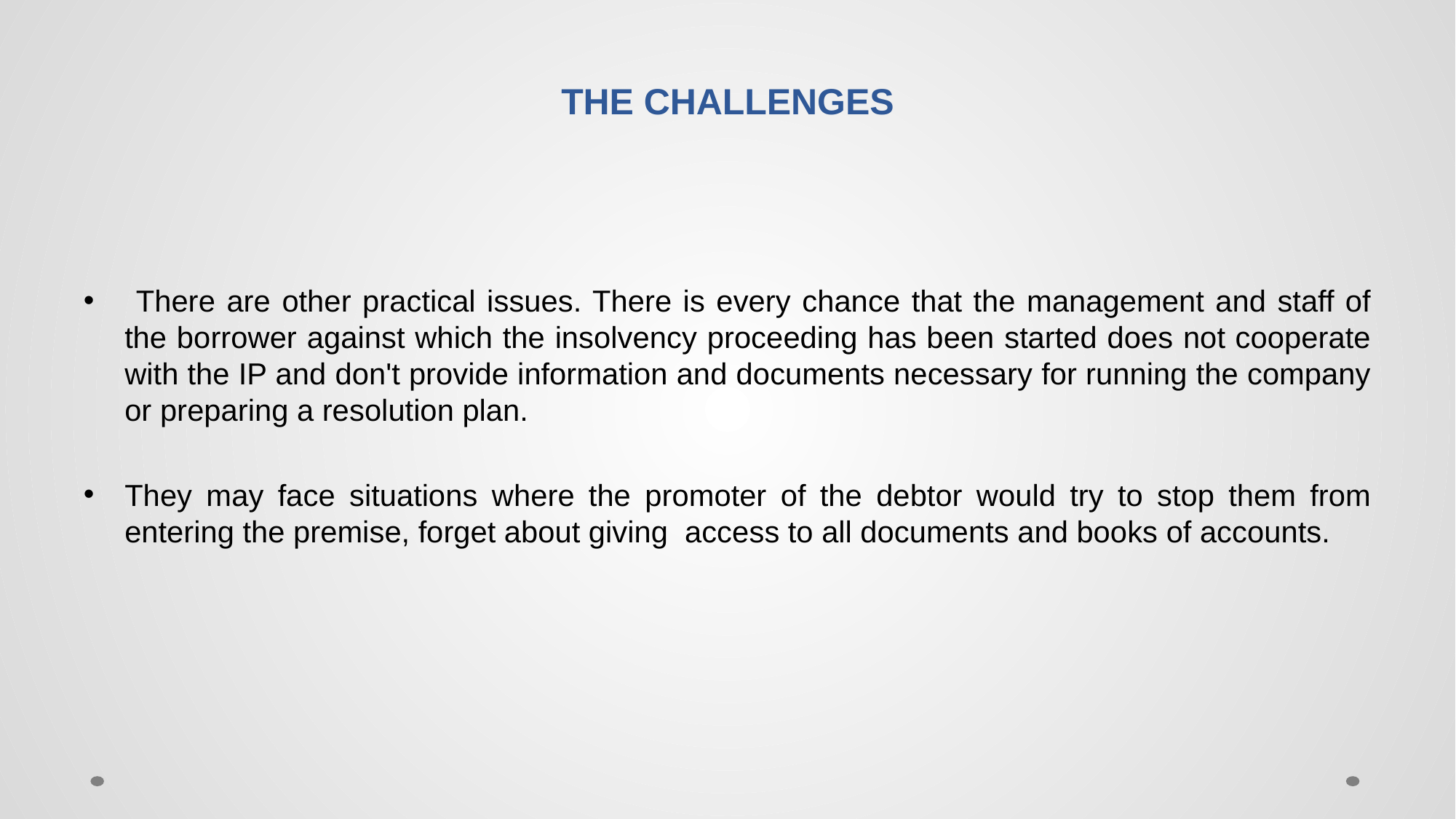

# THE CHALLENGES

 There are other practical issues. There is every chance that the management and staff of the borrower against which the insolvency proceeding has been started does not cooperate with the IP and don't provide information and documents necessary for running the company or preparing a resolution plan.

They may face situations where the promoter of the debtor would try to stop them from entering the premise, forget about giving  access to all documents and books of accounts.